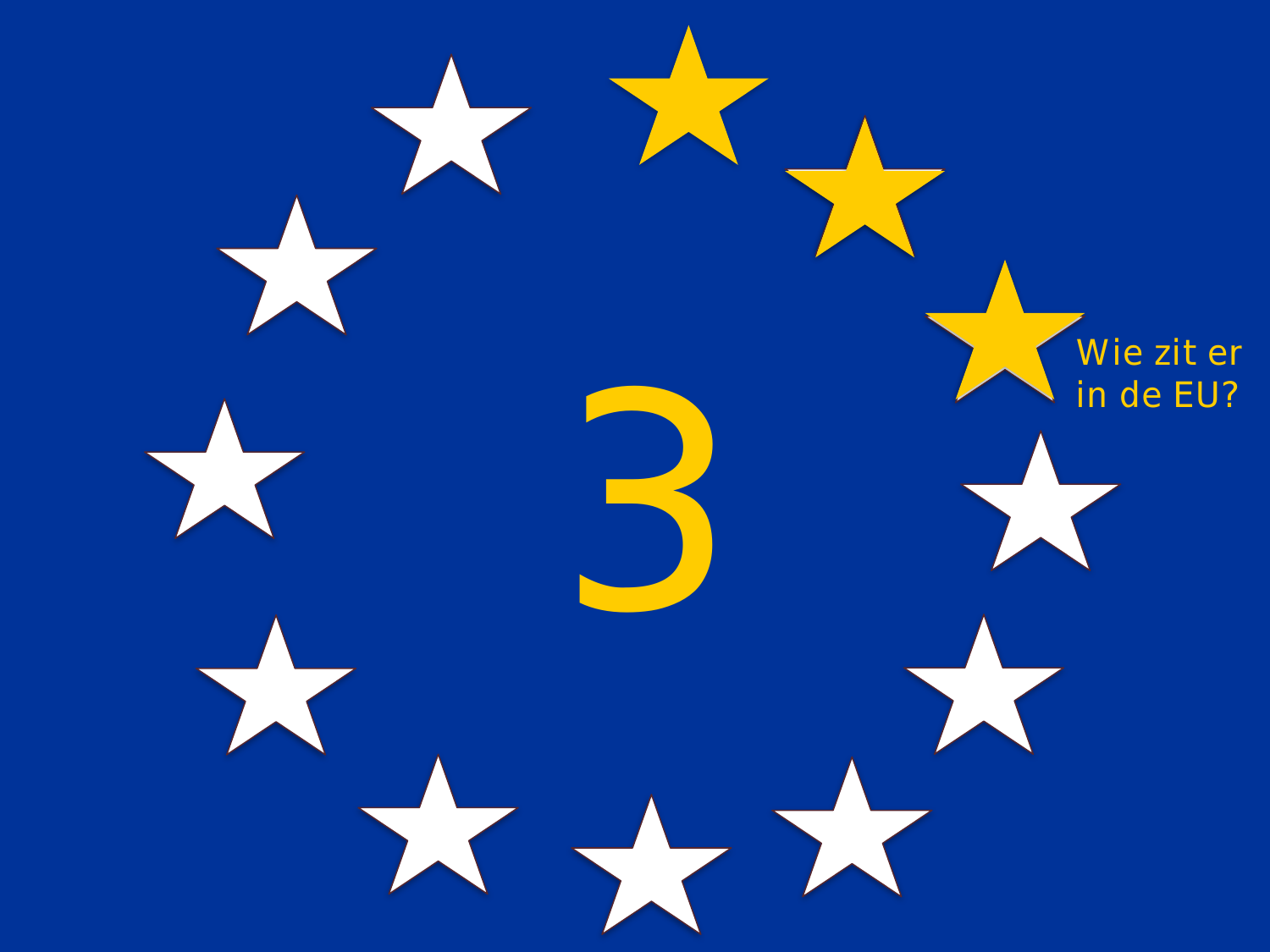

3
Wie zit er in de EU?